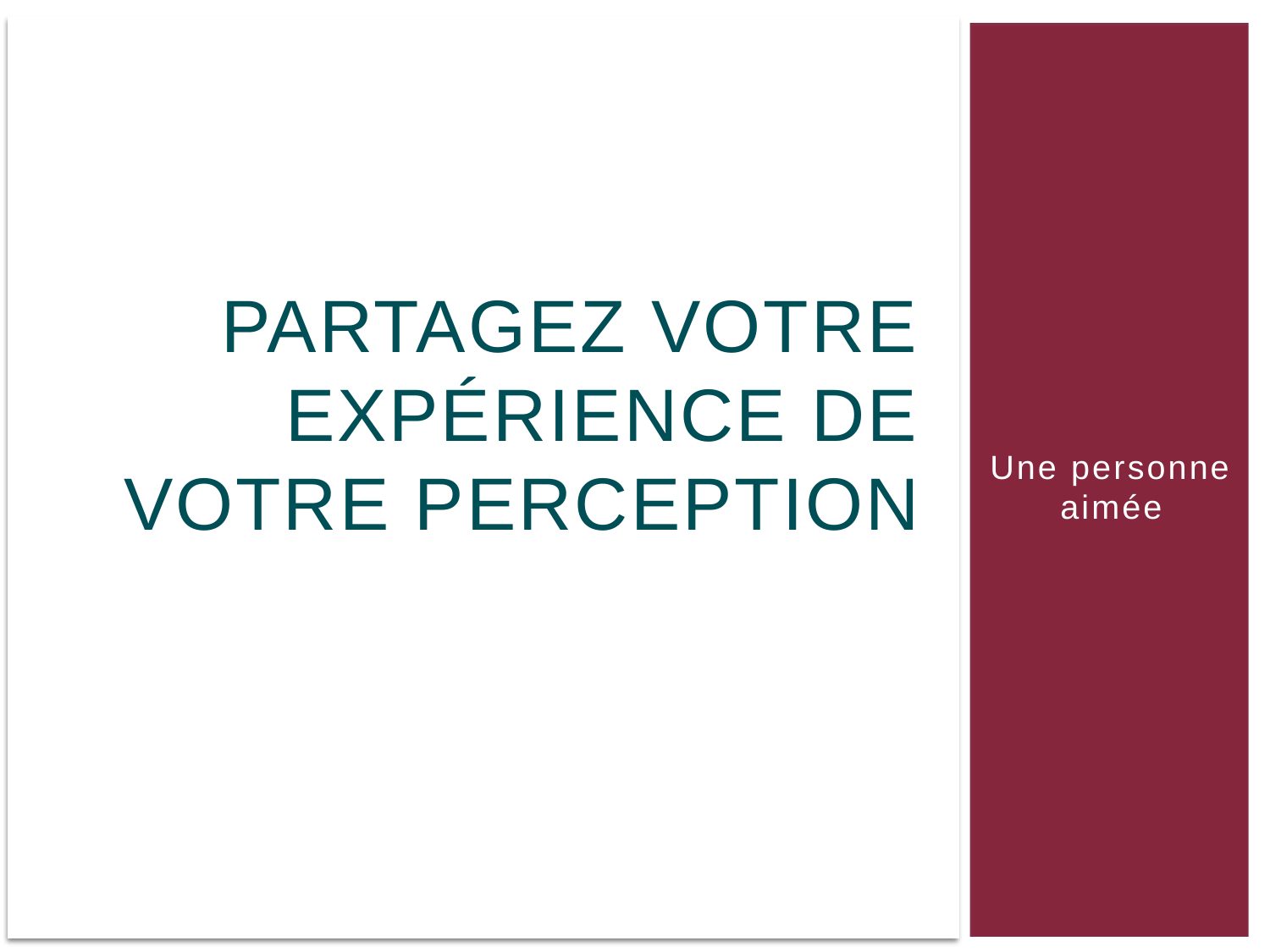

Une personne aimée
# Partagez votre expérience de votre perception